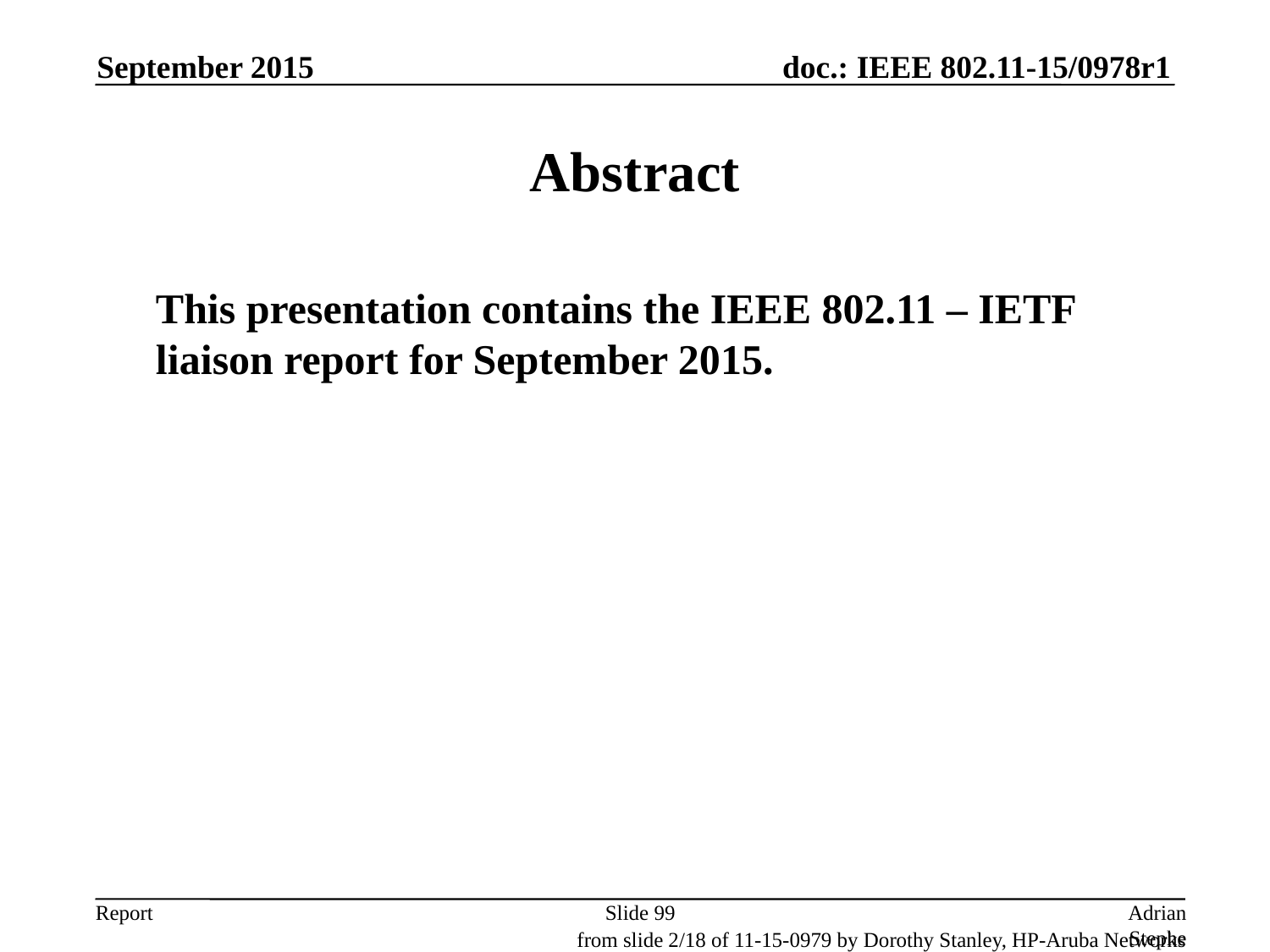

September 2015
# Abstract
	This presentation contains the IEEE 802.11 – IETF liaison report for September 2015.
Slide 99
Adrian Stephens, Intel
from slide 2/18 of 11-15-0979 by Dorothy Stanley, HP-Aruba Networks